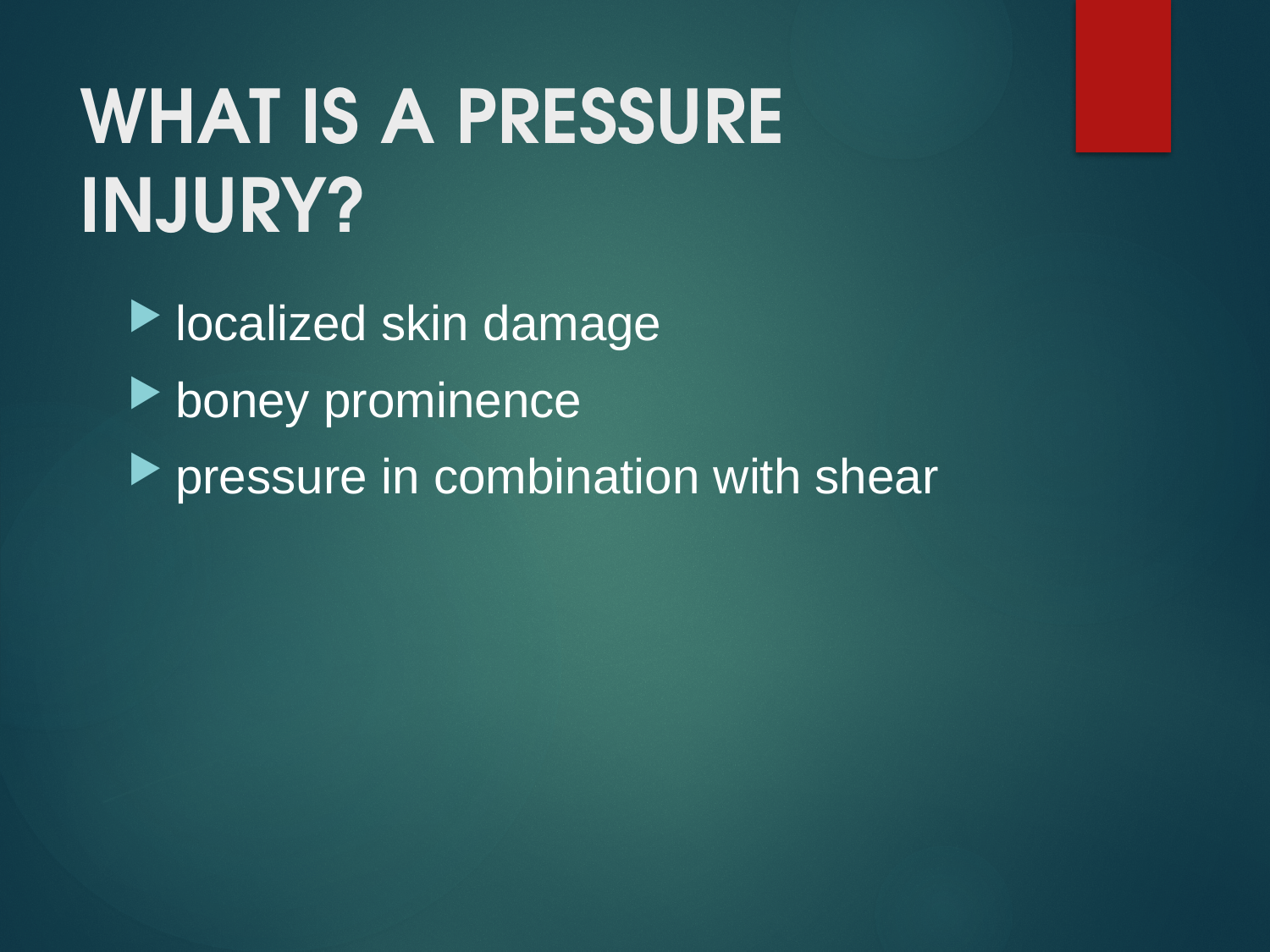

# WHAT IS A PRESSURE INJURY?
localized skin damage
boney prominence
pressure in combination with shear